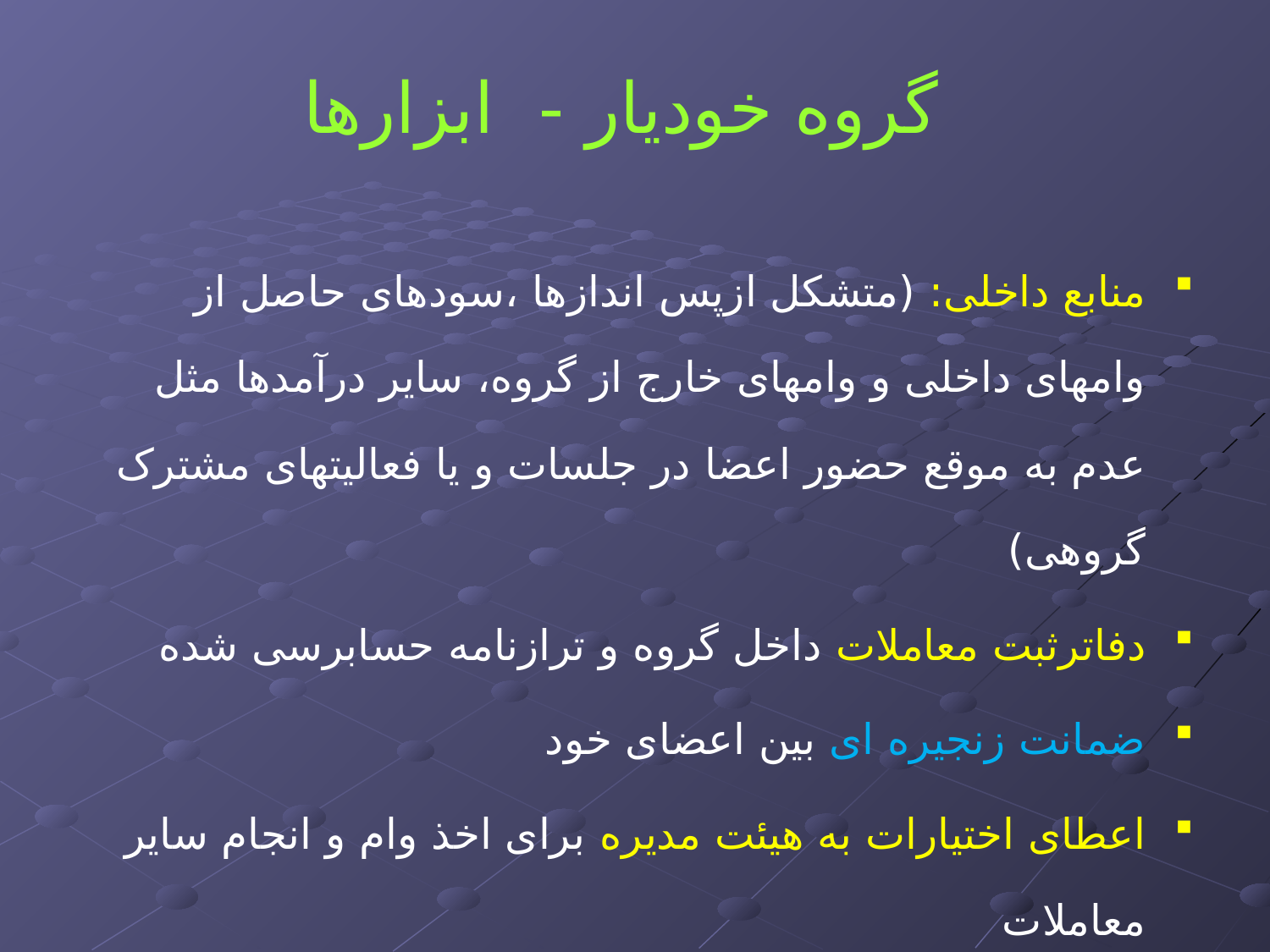

# گروه خودیار -  ابزارها
منابع داخلی: (متشکل ازپس اندازها ،سودهای حاصل از وامهای داخلی و وامهای خارج از گروه، سایر درآمدها مثل عدم به موقع حضور اعضا در جلسات و یا فعالیتهای مشترک گروهی)
دفاترثبت معاملات داخل گروه و ترازنامه حسابرسی شده
ضمانت زنجیره ای بین اعضای خود
اعطای اختیارات به هیئت مدیره برای اخذ وام و انجام سایر معاملات